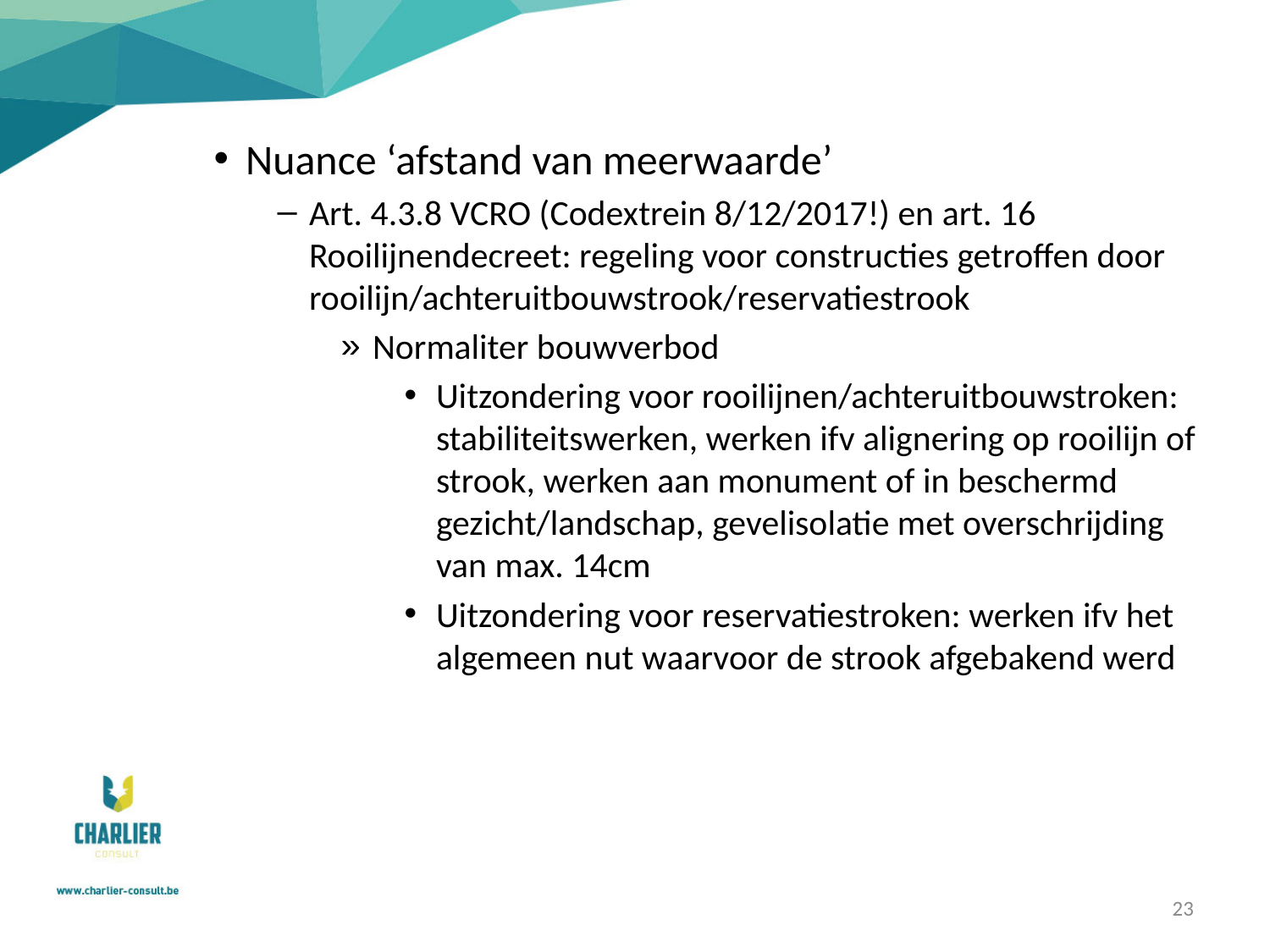

Nuance ‘afstand van meerwaarde’
Art. 4.3.8 VCRO (Codextrein 8/12/2017!) en art. 16 Rooilijnendecreet: regeling voor constructies getroffen door rooilijn/achteruitbouwstrook/reservatiestrook
Normaliter bouwverbod
Uitzondering voor rooilijnen/achteruitbouwstroken: stabiliteitswerken, werken ifv alignering op rooilijn of strook, werken aan monument of in beschermd gezicht/landschap, gevelisolatie met overschrijding van max. 14cm
Uitzondering voor reservatiestroken: werken ifv het algemeen nut waarvoor de strook afgebakend werd

23